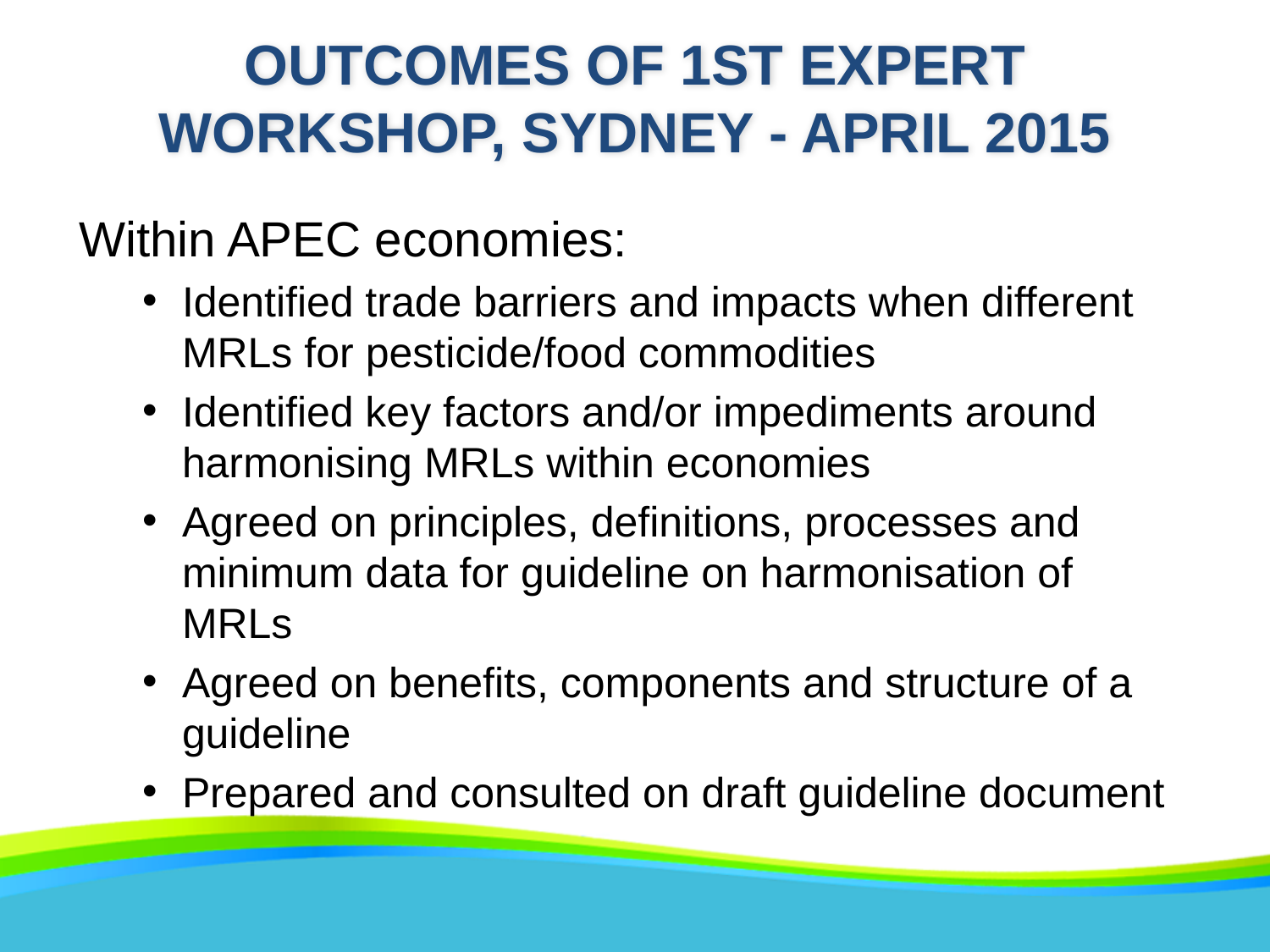

# Outcomes of 1st expert workshop, SYDNEY - april 2015
Within APEC economies:
Identified trade barriers and impacts when different MRLs for pesticide/food commodities
Identified key factors and/or impediments around harmonising MRLs within economies
Agreed on principles, definitions, processes and minimum data for guideline on harmonisation of MRLs
Agreed on benefits, components and structure of a guideline
Prepared and consulted on draft guideline document